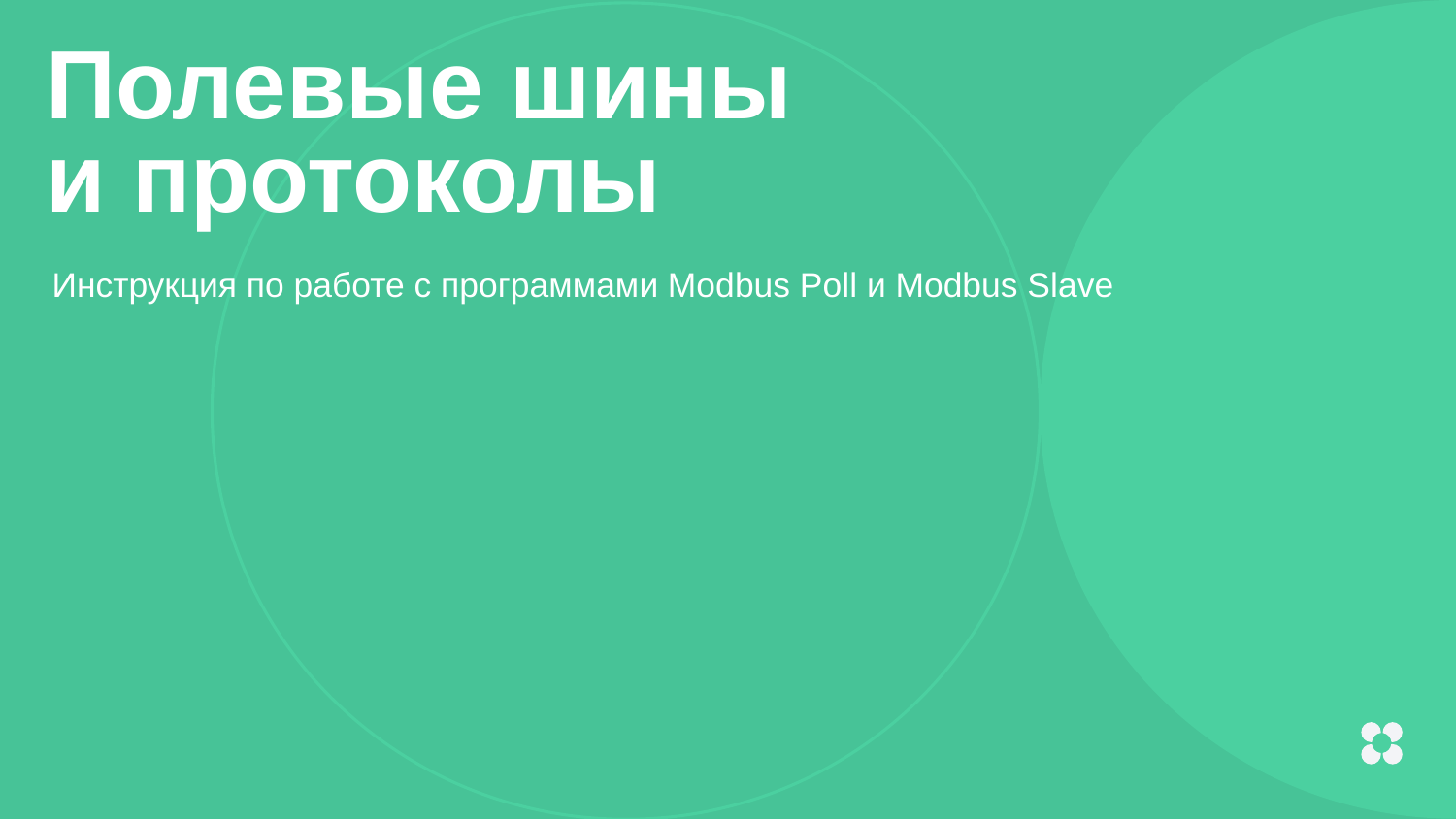

Полевые шины
и протоколы
Инструкция по работе с программами Modbus Poll и Modbus Slave